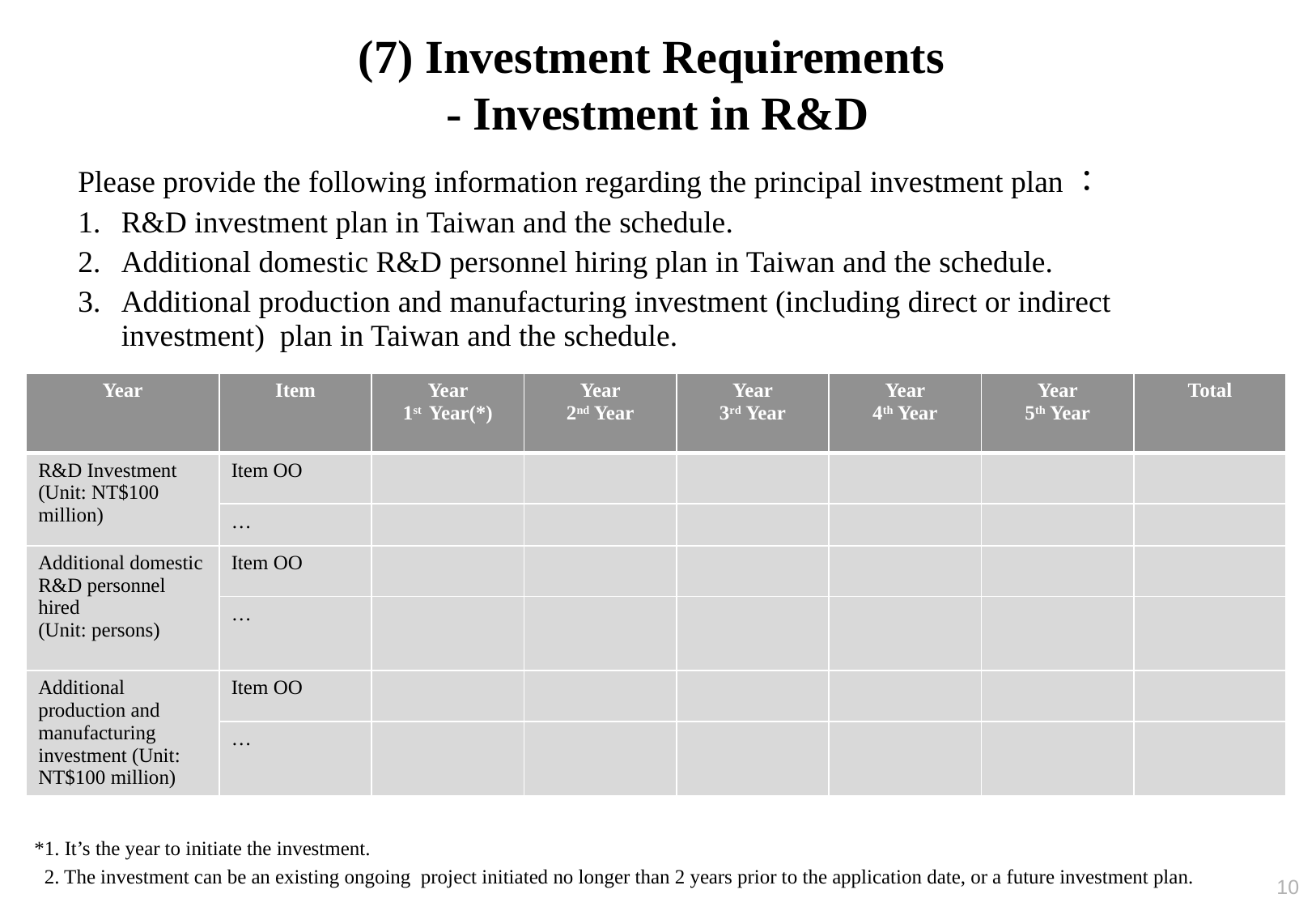

# (7) Investment Requirements - Investment in R&D
Please provide the following information regarding the principal investment plan：
R&D investment plan in Taiwan and the schedule.
Additional domestic R&D personnel hiring plan in Taiwan and the schedule.
Additional production and manufacturing investment (including direct or indirect investment)  plan in Taiwan and the schedule.
| Year | Item | Year 1st Year(\*) | Year 2nd Year | Year 3rd Year | Year 4th Year | Year 5th Year | Total |
| --- | --- | --- | --- | --- | --- | --- | --- |
| R&D Investment (Unit: NT$100 million) | Item OO |  |  |  |  |  |  |
|  | … |  |  |  |  |  |  |
| Additional domestic R&D personnel hired (Unit: persons) | Item OO |  |  |  |  |  |  |
|  | … |  |  |  |  |  |  |
| Additional production and manufacturing investment (Unit: NT$100 million) | Item OO |  |  |  |  |  |  |
|  | … |  |  |  |  |  |  |
*1. It’s the year to initiate the investment.
  2. The investment can be an existing ongoing  project initiated no longer than 2 years prior to the application date, or a future investment plan.
10